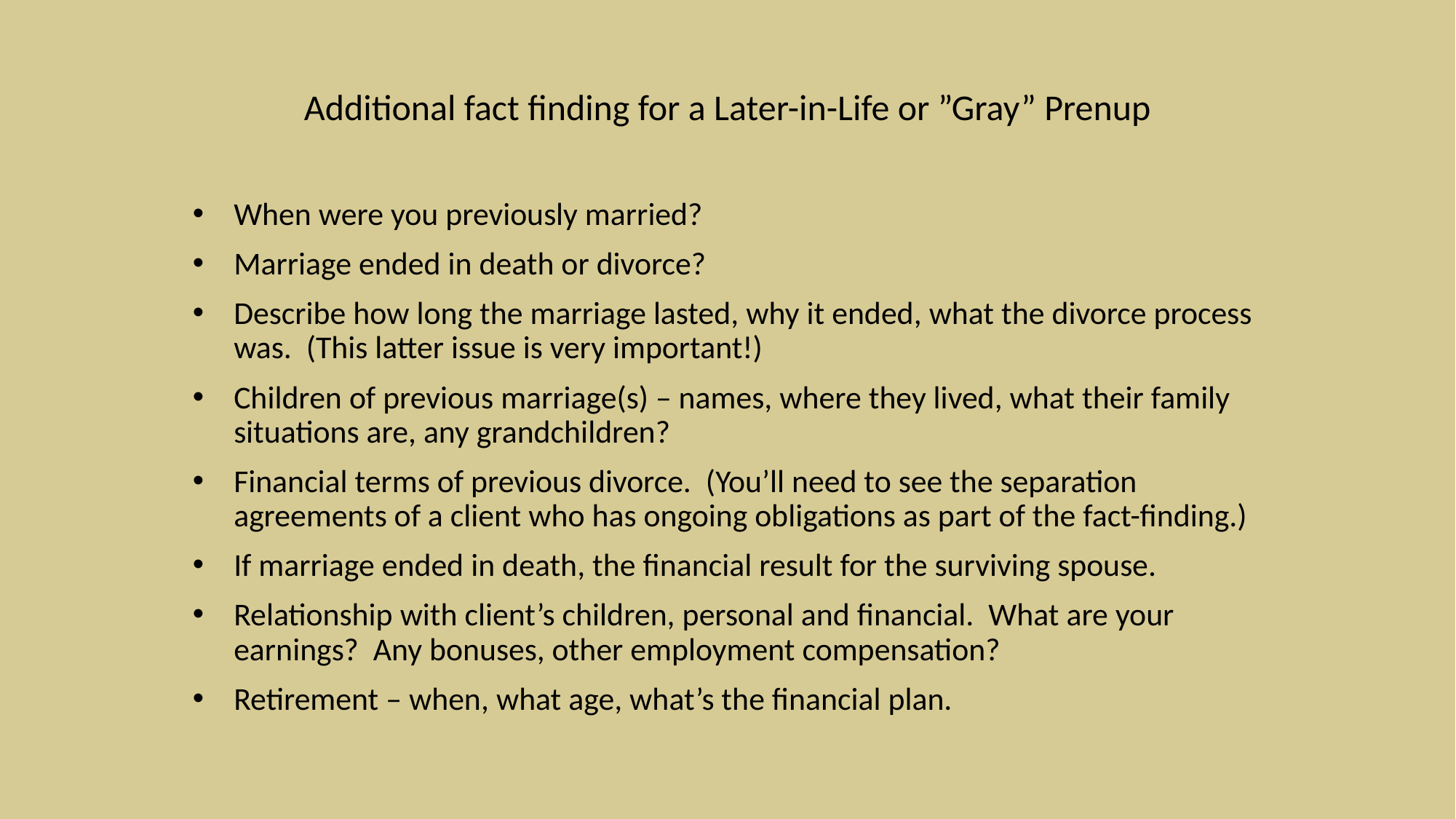

Additional fact finding for a Later-in-Life or ”Gray” Prenup

When were you previously married?
Marriage ended in death or divorce?
Describe how long the marriage lasted, why it ended, what the divorce process was.  (This latter issue is very important!)
Children of previous marriage(s) – names, where they lived, what their family situations are, any grandchildren?
Financial terms of previous divorce.  (You’ll need to see the separation agreements of a client who has ongoing obligations as part of the fact-finding.)
If marriage ended in death, the financial result for the surviving spouse.
Relationship with client’s children, personal and financial.  What are your earnings?  Any bonuses, other employment compensation?
Retirement – when, what age, what’s the financial plan.